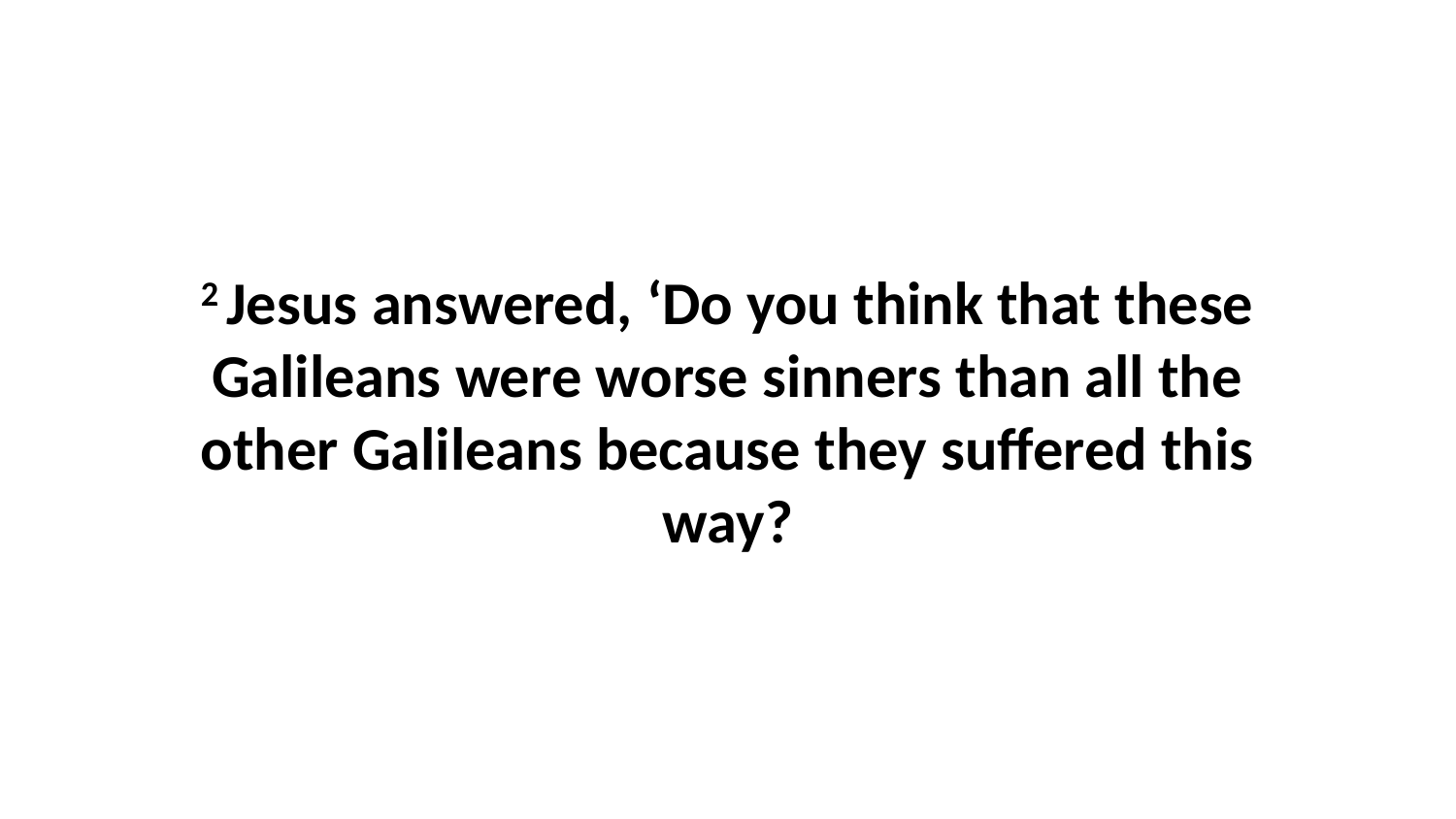

2 Jesus answered, ‘Do you think that these Galileans were worse sinners than all the other Galileans because they suffered this way?